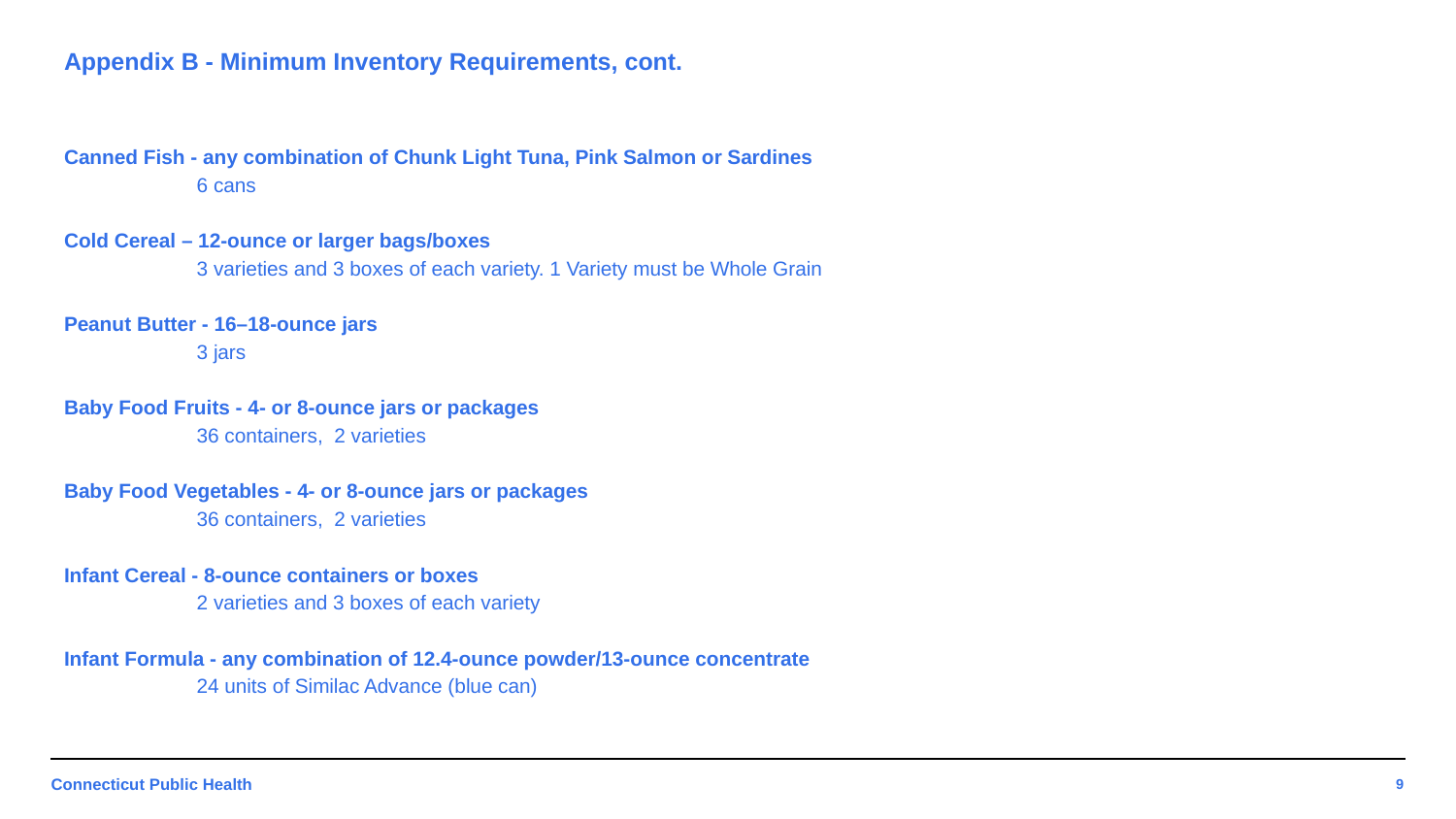

# Appendix B - Minimum Inventory Requirements, cont.
Canned Fish - any combination of Chunk Light Tuna, Pink Salmon or Sardines
	6 cans

Cold Cereal – 12-ounce or larger bags/boxes
	3 varieties and 3 boxes of each variety. 1 Variety must be Whole Grain

Peanut Butter - 16–18-ounce jars
	3 jars

Baby Food Fruits - 4- or 8-ounce jars or packages
	36 containers,  2 varieties

Baby Food Vegetables - 4- or 8-ounce jars or packages
	36 containers,  2 varieties

Infant Cereal - 8-ounce containers or boxes
	2 varieties and 3 boxes of each variety

Infant Formula - any combination of 12.4-ounce powder/13-ounce concentrate
	24 units of Similac Advance (blue can)